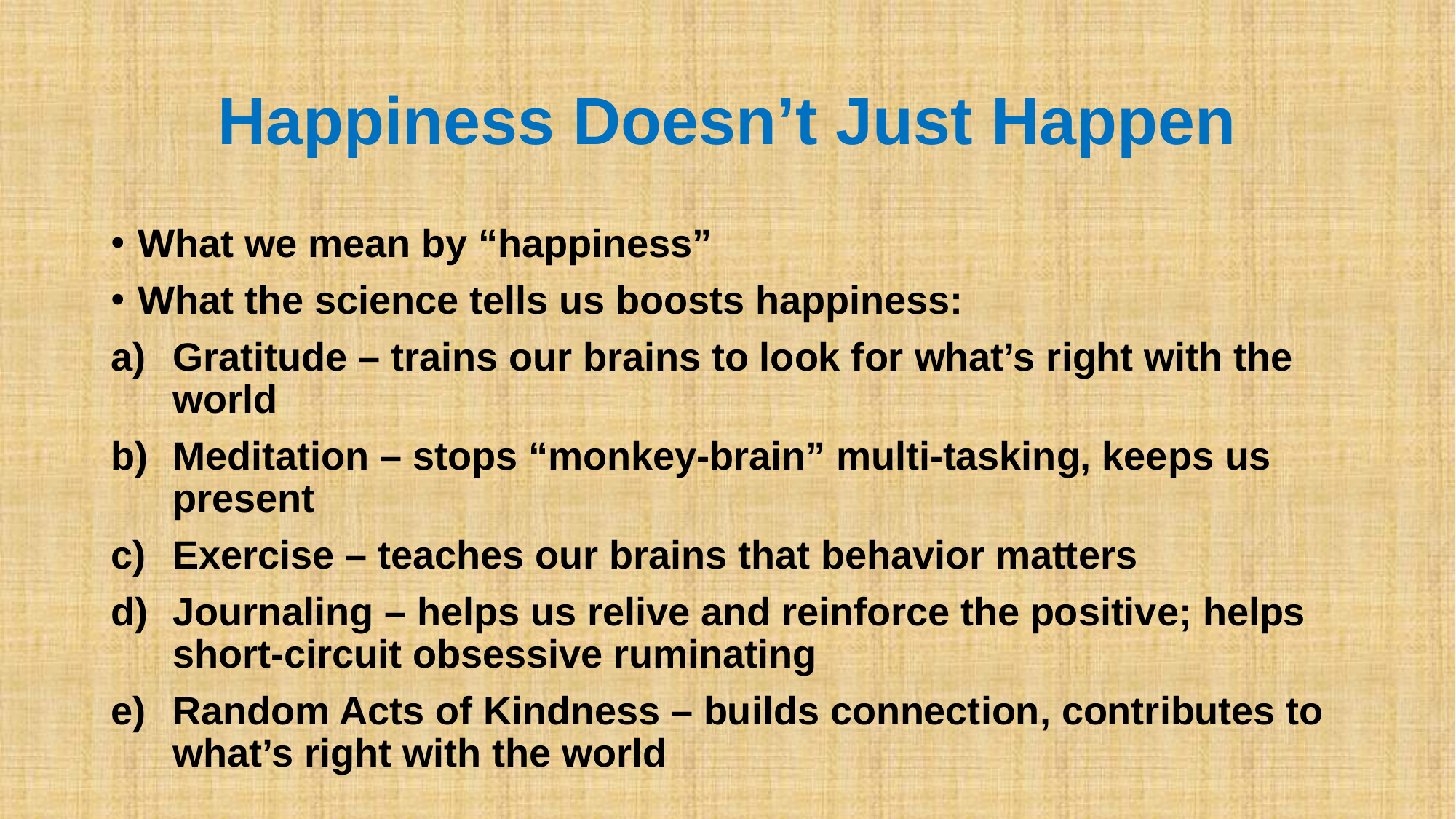

# Happiness Doesn’t Just Happen
What we mean by “happiness”
What the science tells us boosts happiness:
Gratitude – trains our brains to look for what’s right with the world
Meditation – stops “monkey-brain” multi-tasking, keeps us present
Exercise – teaches our brains that behavior matters
Journaling – helps us relive and reinforce the positive; helps short-circuit obsessive ruminating
Random Acts of Kindness – builds connection, contributes to what’s right with the world